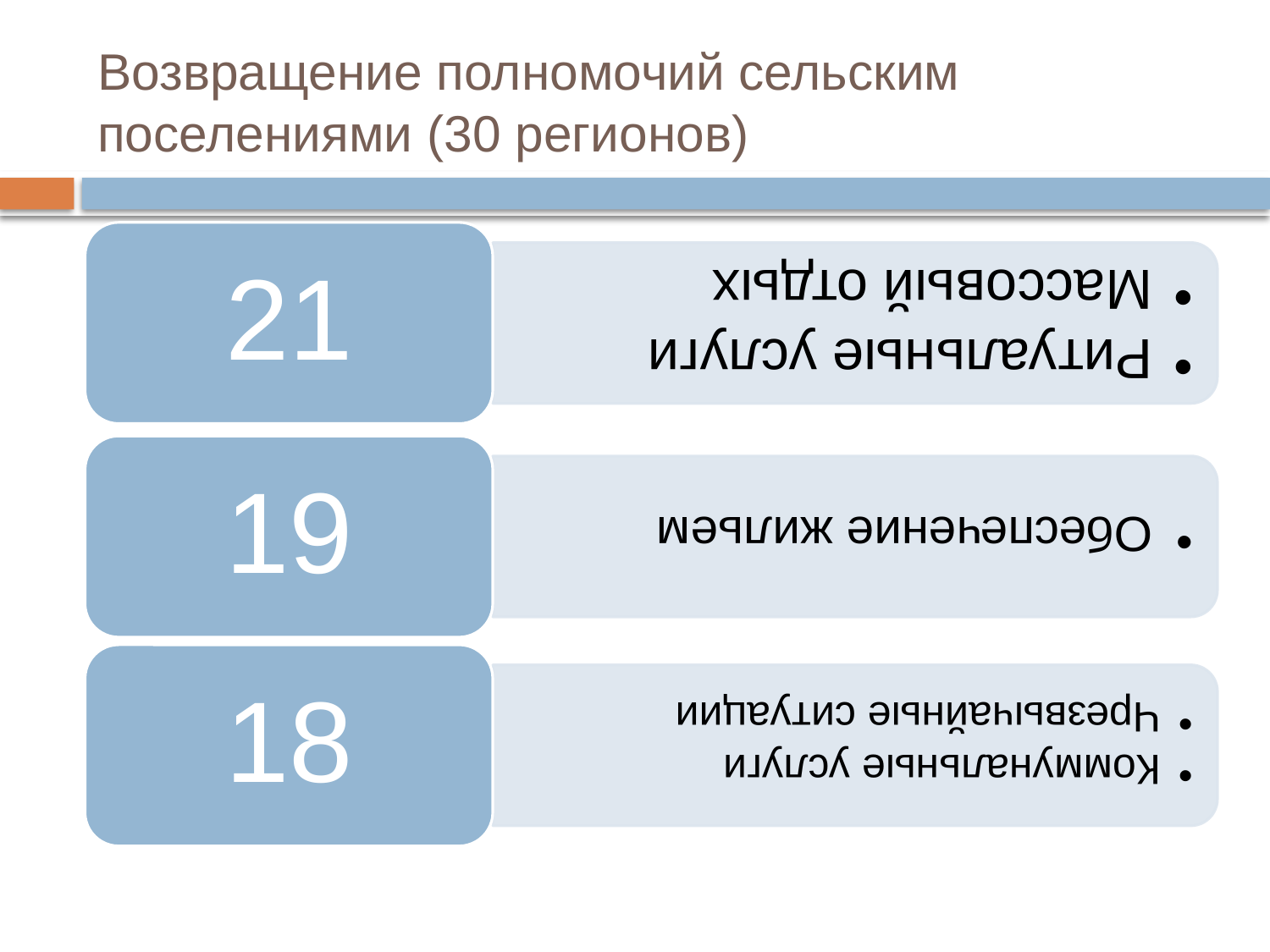

# Возвращение полномочий сельским поселениями (30 регионов)
Ритуальные услуги
Массовый отдых
21

Обеспечение жильем

19

Коммунальные услуги
Чрезвычайные ситуации

18